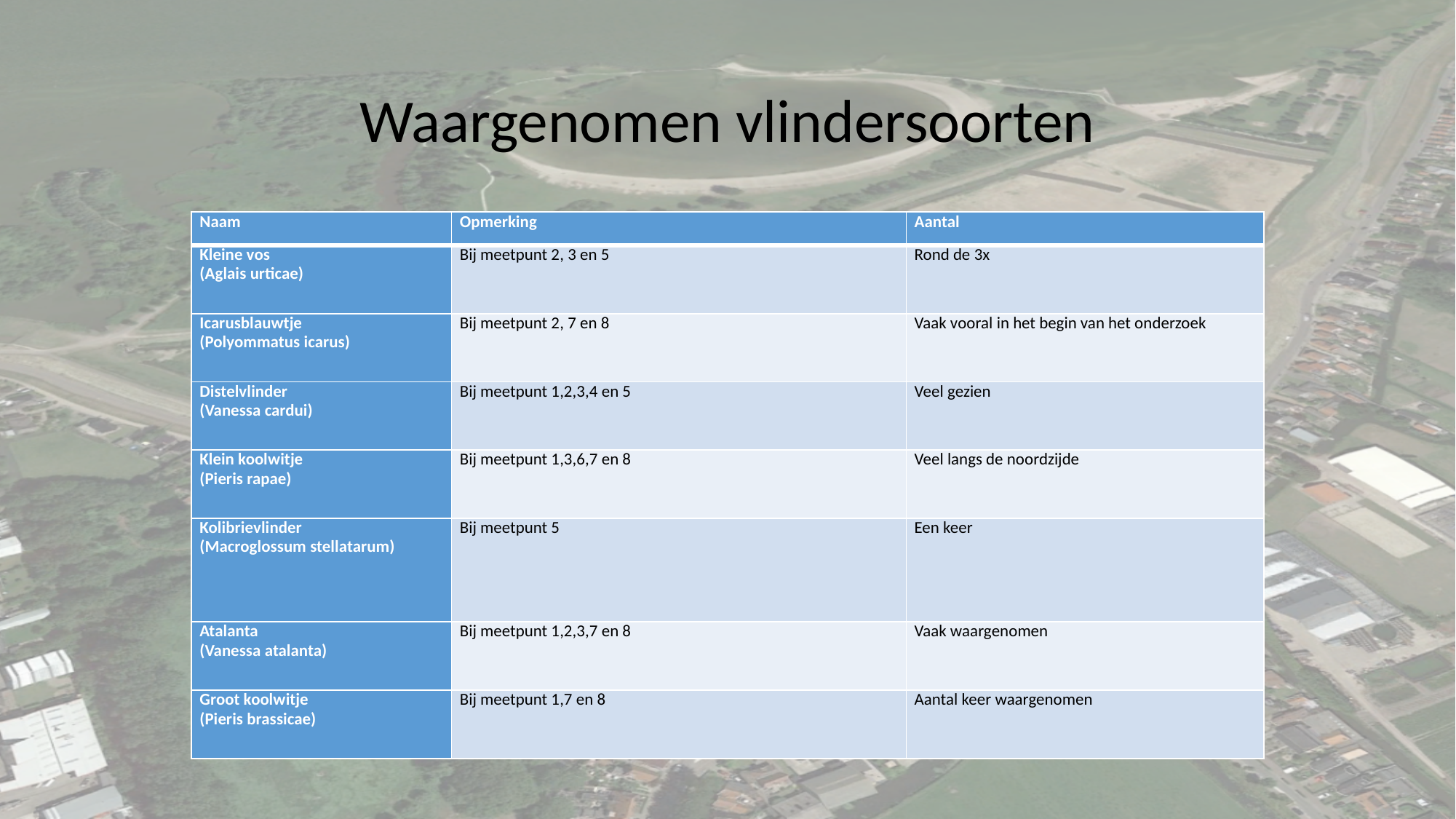

# Waargenomen vlindersoorten
| Naam | Opmerking | Aantal |
| --- | --- | --- |
| Kleine vos (Aglais urticae) | Bij meetpunt 2, 3 en 5 | Rond de 3x |
| Icarusblauwtje (Polyommatus icarus) | Bij meetpunt 2, 7 en 8 | Vaak vooral in het begin van het onderzoek |
| Distelvlinder (Vanessa cardui) | Bij meetpunt 1,2,3,4 en 5 | Veel gezien |
| Klein koolwitje (Pieris rapae) | Bij meetpunt 1,3,6,7 en 8 | Veel langs de noordzijde |
| Kolibrievlinder (Macroglossum stellatarum) | Bij meetpunt 5 | Een keer |
| Atalanta (Vanessa atalanta) | Bij meetpunt 1,2,3,7 en 8 | Vaak waargenomen |
| Groot koolwitje (Pieris brassicae) | Bij meetpunt 1,7 en 8 | Aantal keer waargenomen |